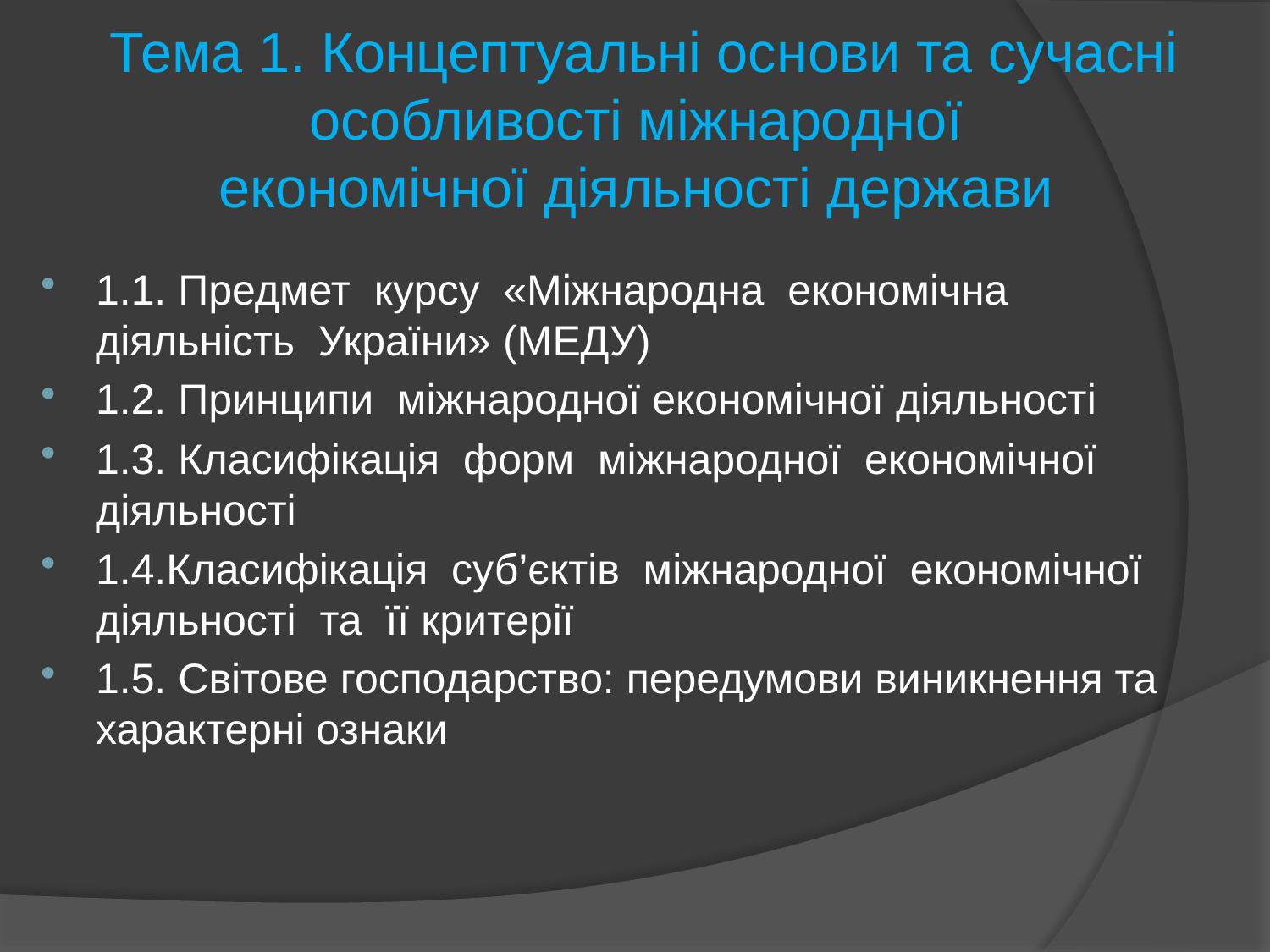

# Тема 1. Концептуальні основи та сучасні особливості міжнародної економічної діяльності держави
1.1. Предмет  курсу  «Міжнародна  економічна  діяльність  України» (МЕДУ)
1.2. Принципи  міжнародної економічної діяльності
1.3. Класифікація  форм  міжнародної  економічної  діяльності
1.4.Класифікація  суб’єктів  міжнародної  економічної  діяльності  та  її критерії
1.5. Світове господарство: передумови виникнення та характерні ознаки